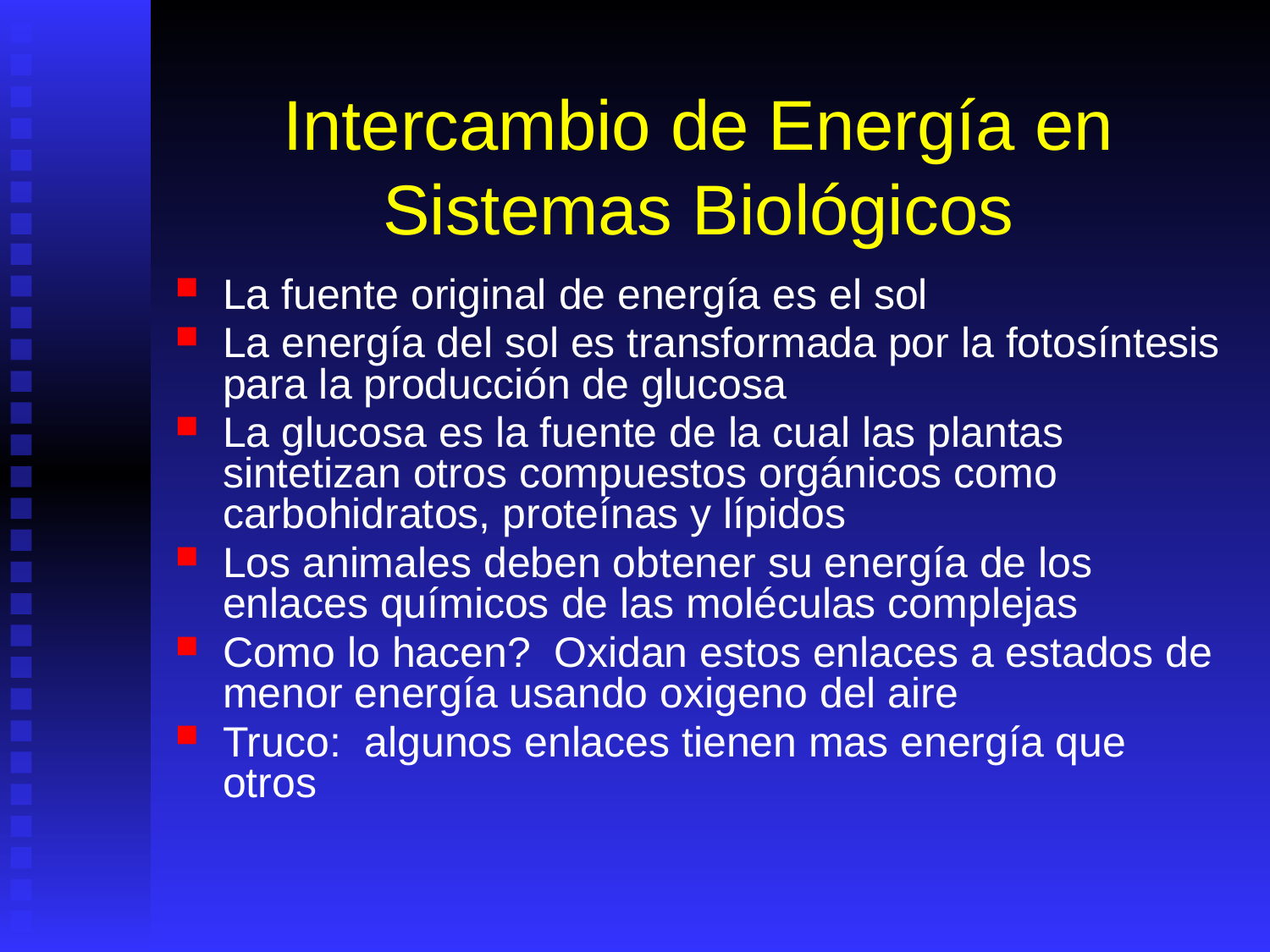

# Intercambio de Energía en Sistemas Biológicos
La fuente original de energía es el sol
La energía del sol es transformada por la fotosíntesis para la producción de glucosa
La glucosa es la fuente de la cual las plantas sintetizan otros compuestos orgánicos como carbohidratos, proteínas y lípidos
Los animales deben obtener su energía de los enlaces químicos de las moléculas complejas
Como lo hacen?  Oxidan estos enlaces a estados de menor energía usando oxigeno del aire
Truco:  algunos enlaces tienen mas energía que otros